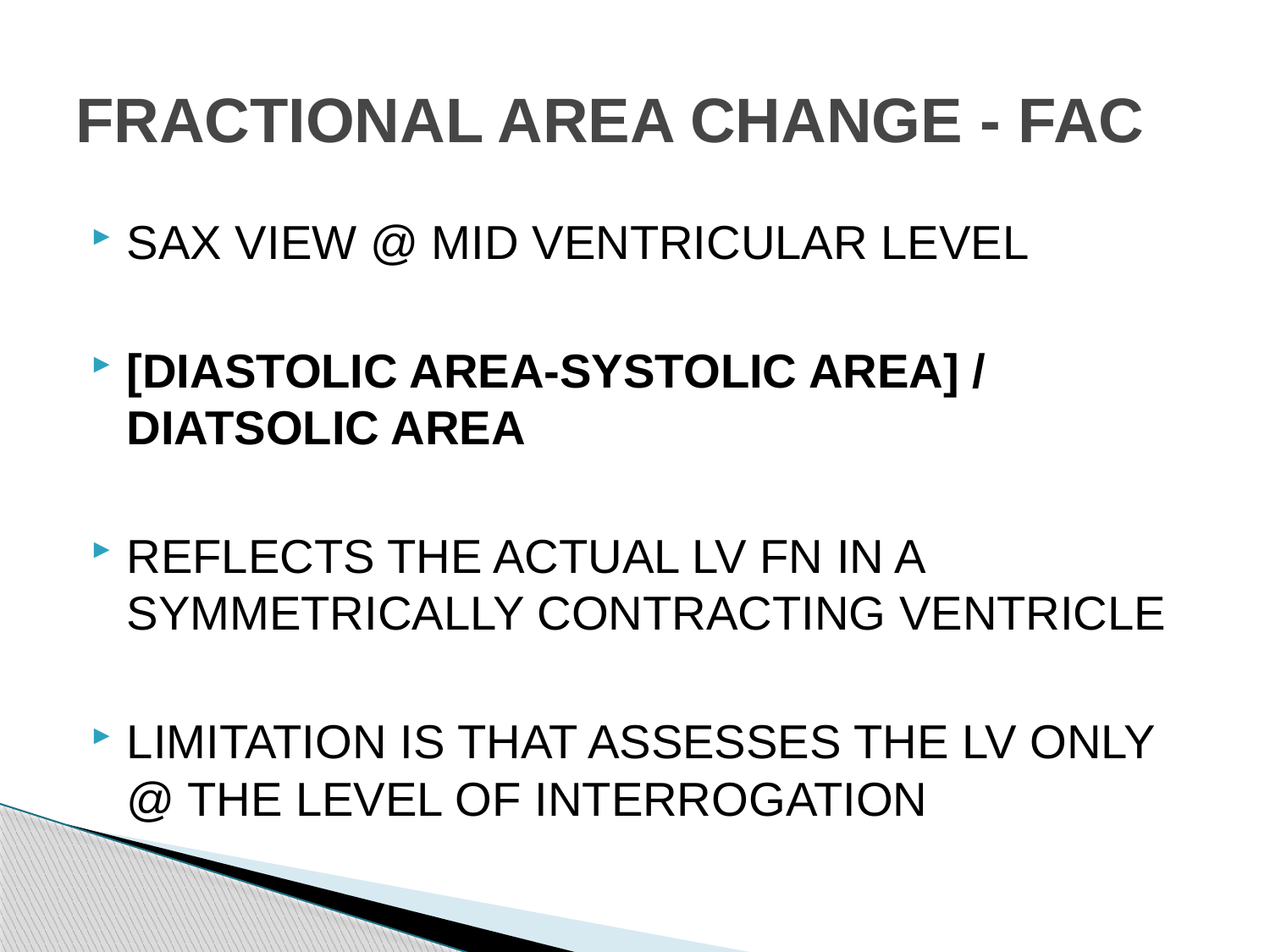

# FRACTIONAL AREA CHANGE - FAC
SAX VIEW @ MID VENTRICULAR LEVEL

[DIASTOLIC AREA-SYSTOLIC AREA] / DIATSOLIC AREA

REFLECTS THE ACTUAL LV FN IN A SYMMETRICALLY CONTRACTING VENTRICLE

LIMITATION IS THAT ASSESSES THE LV ONLY @ THE LEVEL OF INTERROGATION